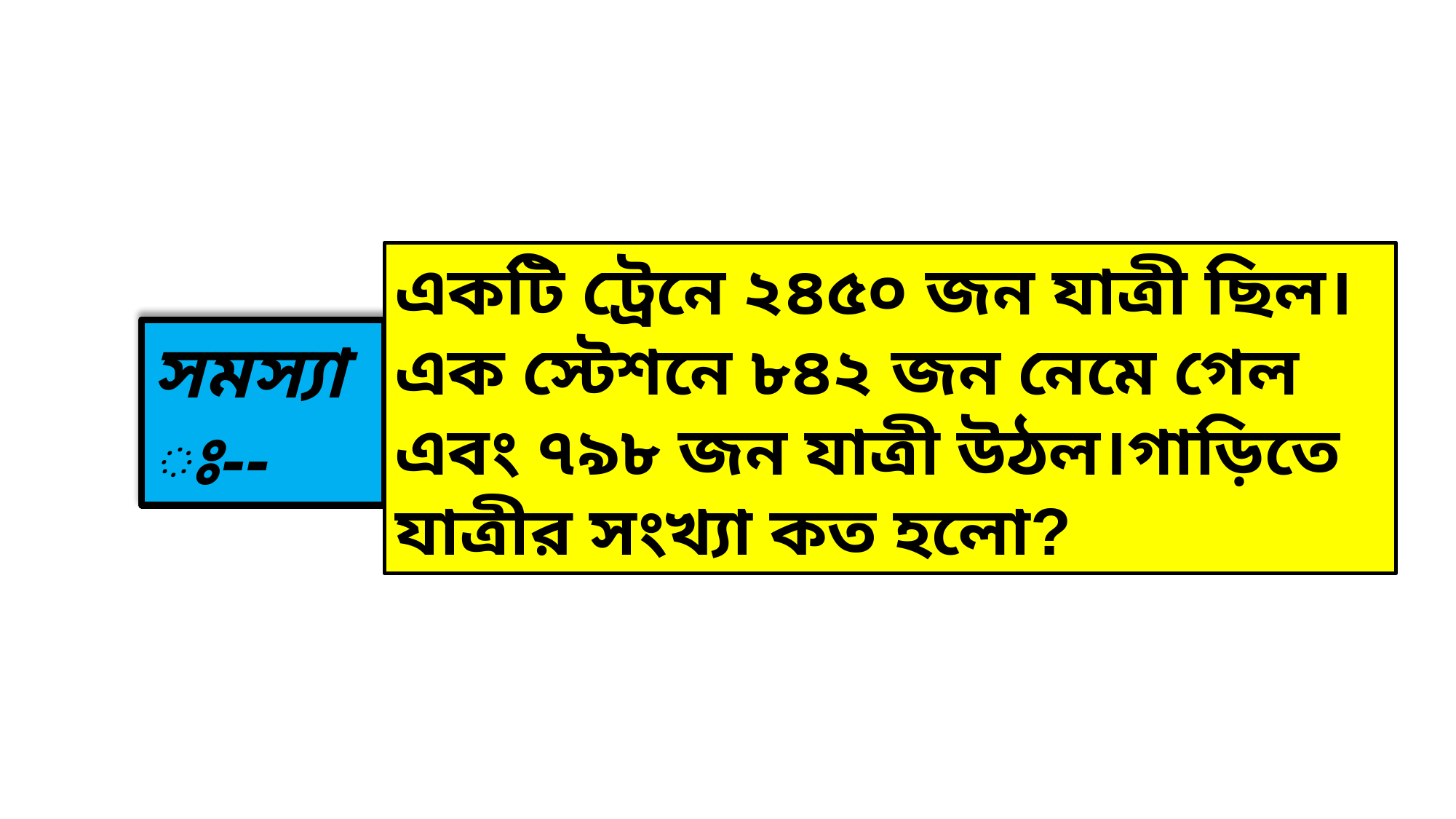

একটি ট্রেনে ২৪৫০ জন যাত্রী ছিল।এক স্টেশনে ৮৪২ জন নেমে গেল এবং ৭৯৮ জন যাত্রী উঠল।গাড়িতে যাত্রীর সংখ্যা কত হলো?
সমস্যাঃ--